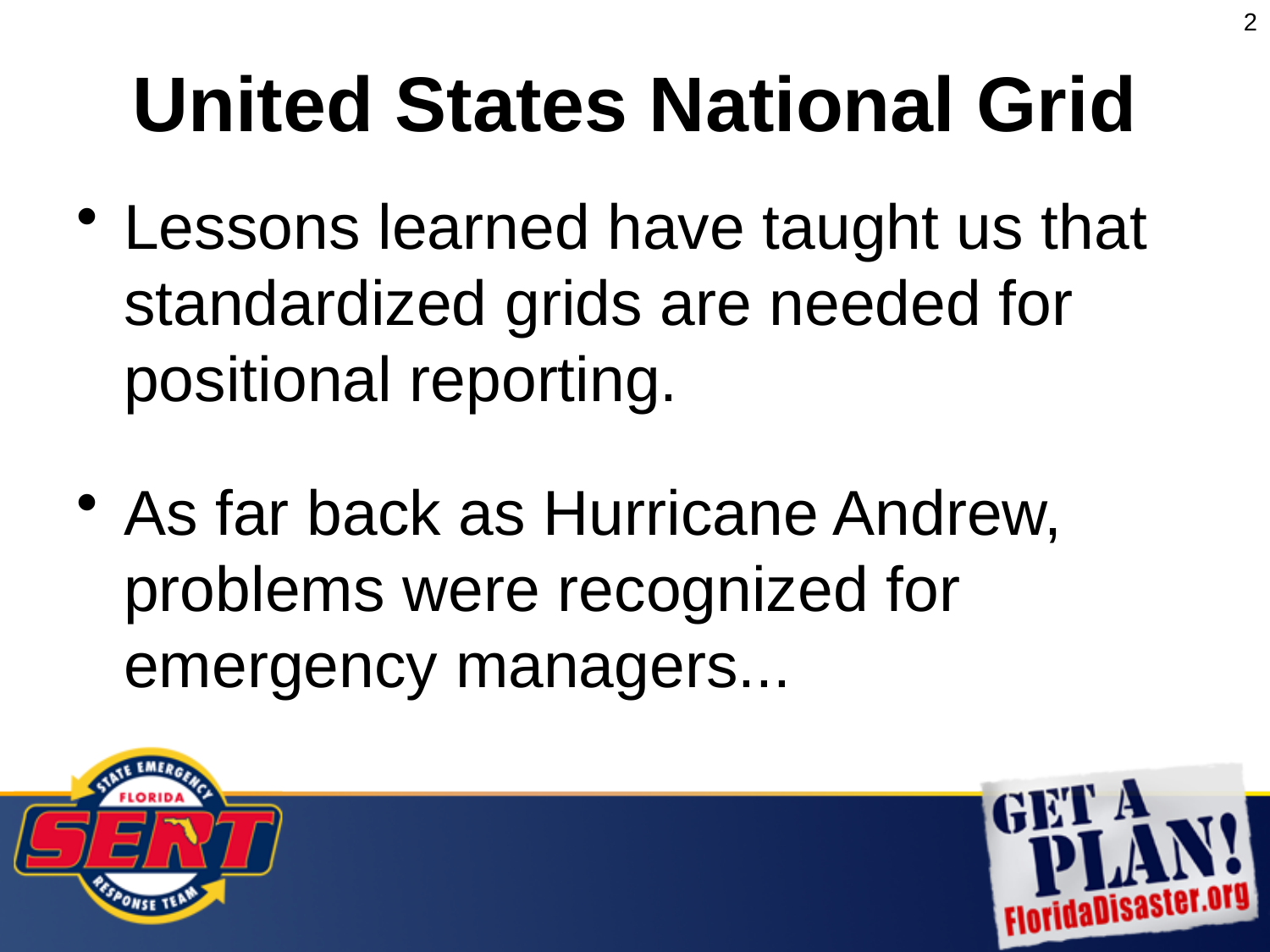

2
# United States National Grid
Lessons learned have taught us that standardized grids are needed for positional reporting.

As far back as Hurricane Andrew, problems were recognized for emergency managers...